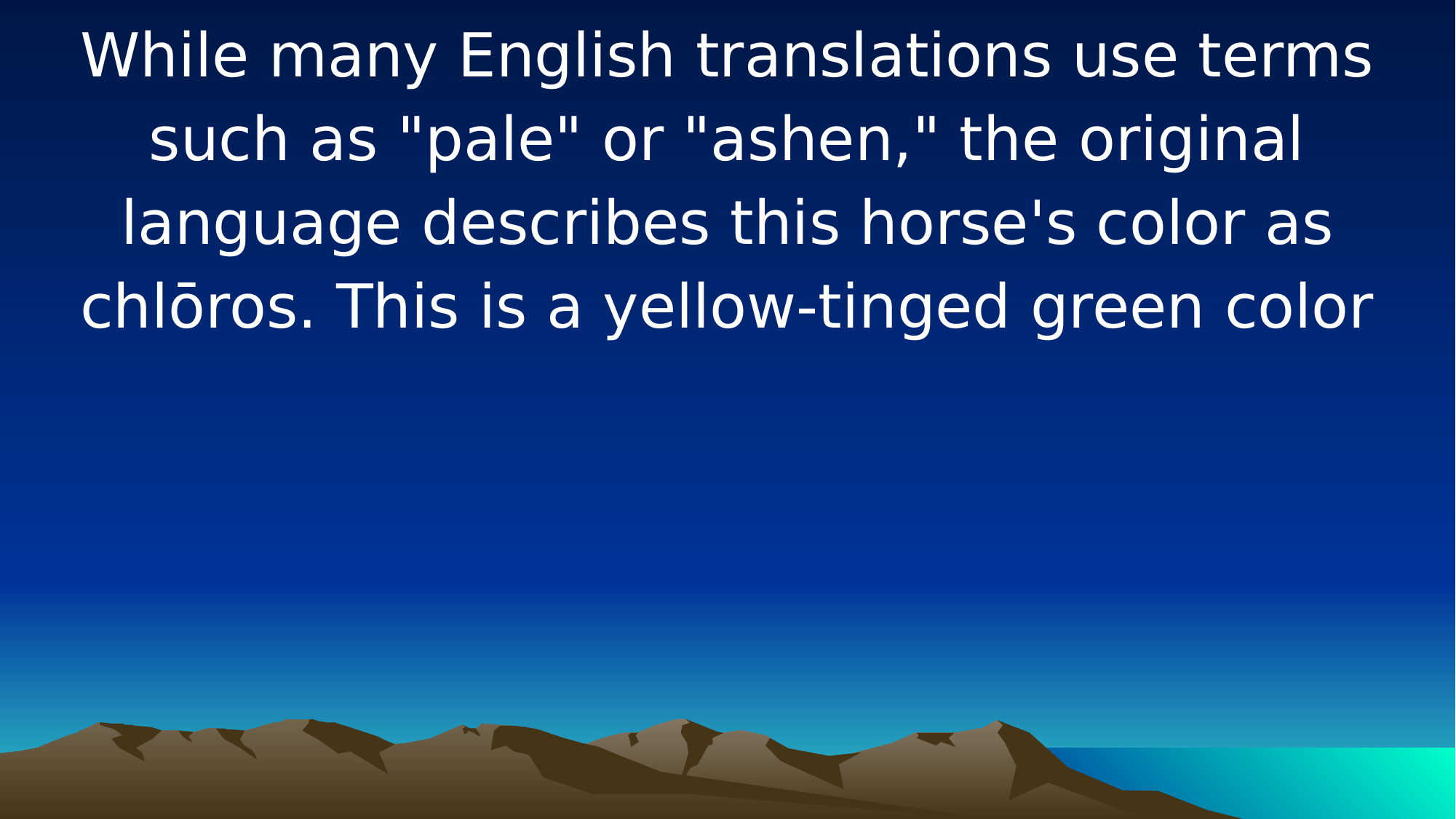

While many English translations use terms such as "pale" or "ashen," the original language describes this horse's color as chlōros. This is a yellow-tinged green color